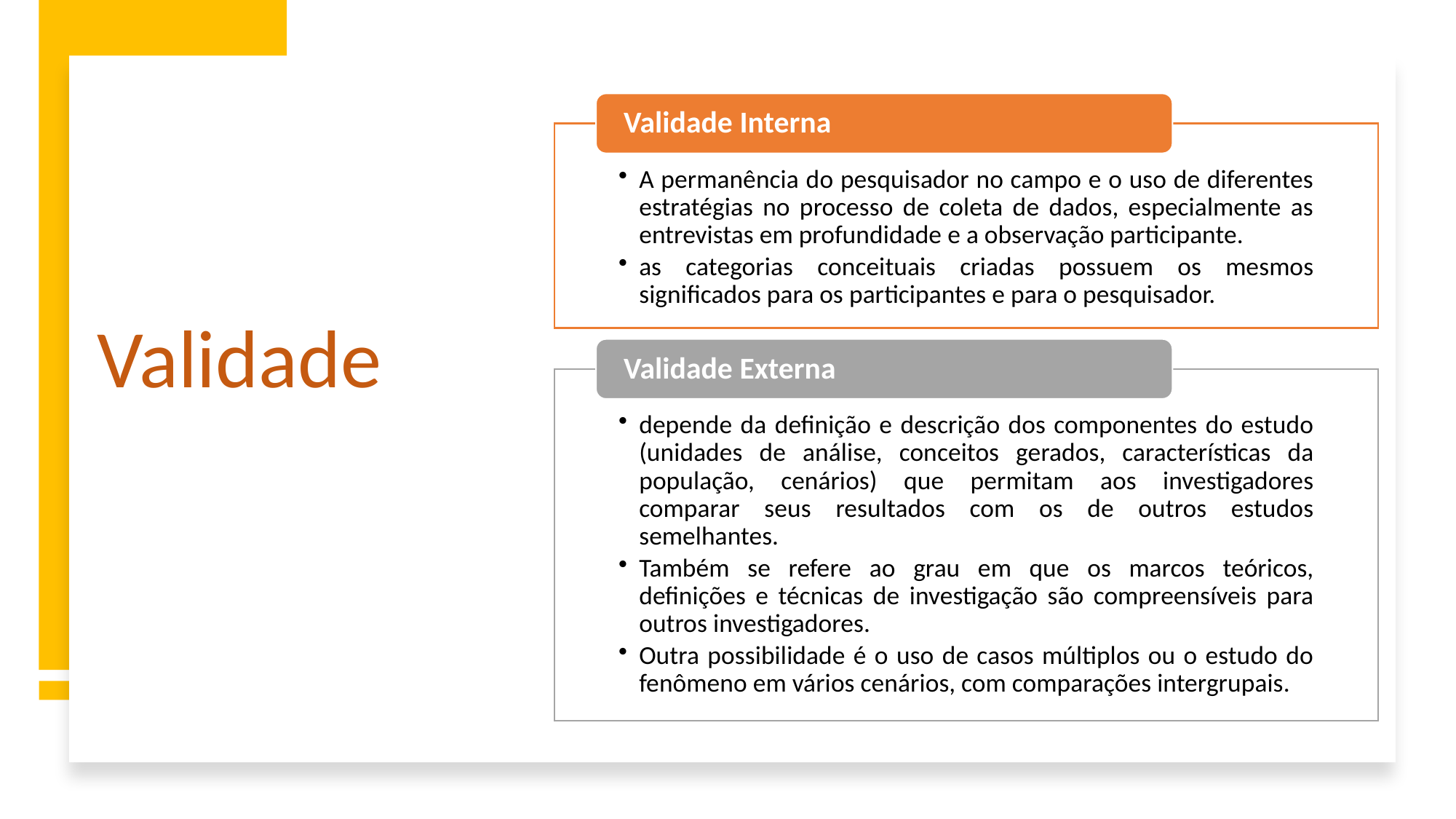

A permanência do pesquisador no campo e o uso de diferentes estratégias no processo de coleta de dados, especialmente as entrevistas em profundidade e a observação participante.
as categorias conceituais criadas possuem os mesmos significados para os participantes e para o pesquisador.
Validade Interna
depende da definição e descrição dos componentes do estudo (unidades de análise, conceitos gerados, características da população, cenários) que permitam aos investigadores comparar seus resultados com os de outros estudos semelhantes.
Também se refere ao grau em que os marcos teóricos, definições e técnicas de investigação são compreensíveis para outros investigadores.
Outra possibilidade é o uso de casos múltiplos ou o estudo do fenômeno em vários cenários, com comparações intergrupais.
Validade Externa
# Validade